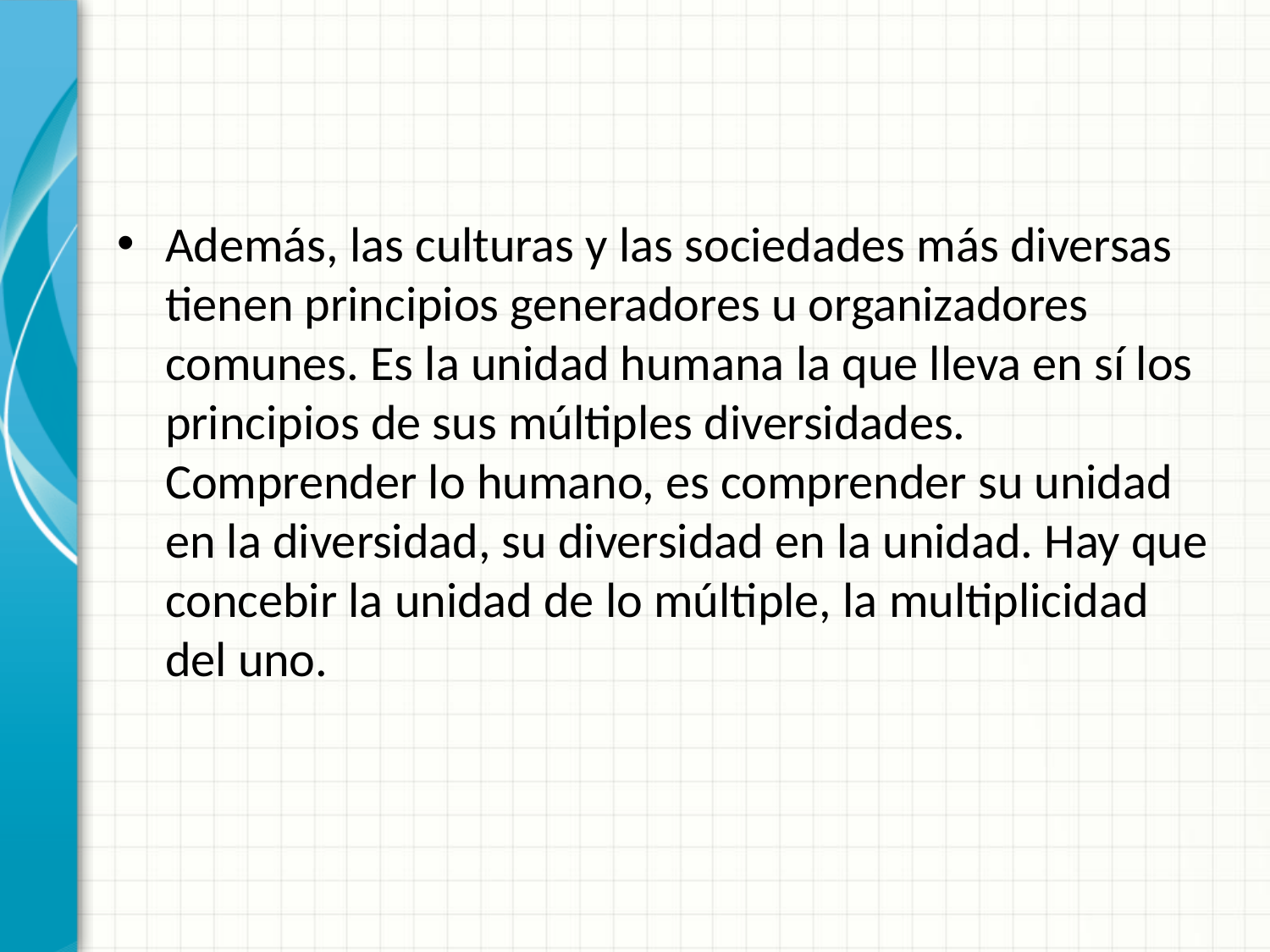

Además, las culturas y las sociedades más diversas tienen principios generadores u organizadores comunes. Es la unidad humana la que lleva en sí los principios de sus múltiples diversidades. Comprender lo humano, es comprender su unidad en la diversidad, su diversidad en la unidad. Hay que concebir la unidad de lo múltiple, la multiplicidad del uno.